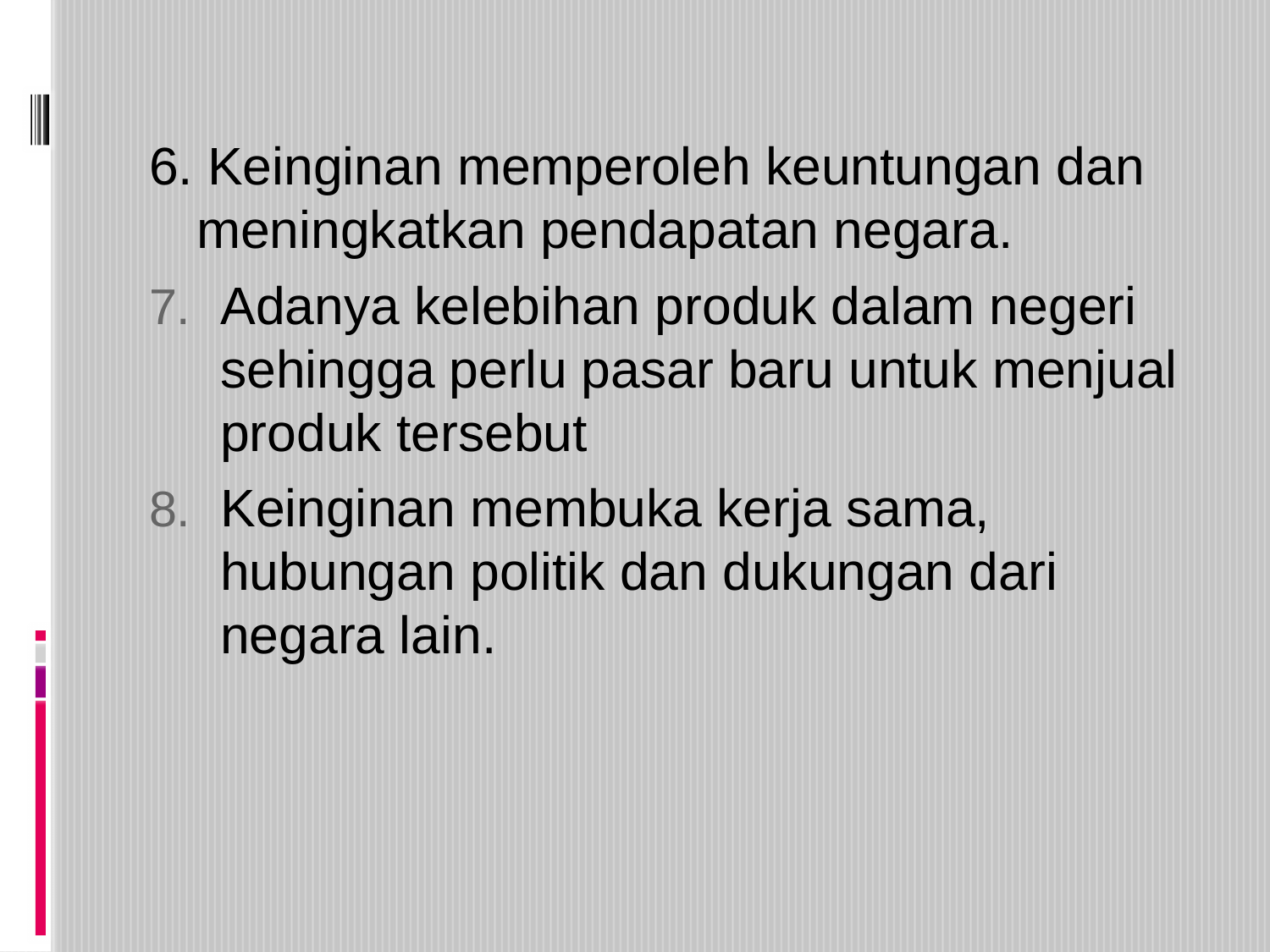

6. Keinginan memperoleh keuntungan dan meningkatkan pendapatan negara.
Adanya kelebihan produk dalam negeri sehingga perlu pasar baru untuk menjual produk tersebut
Keinginan membuka kerja sama, hubungan politik dan dukungan dari negara lain.